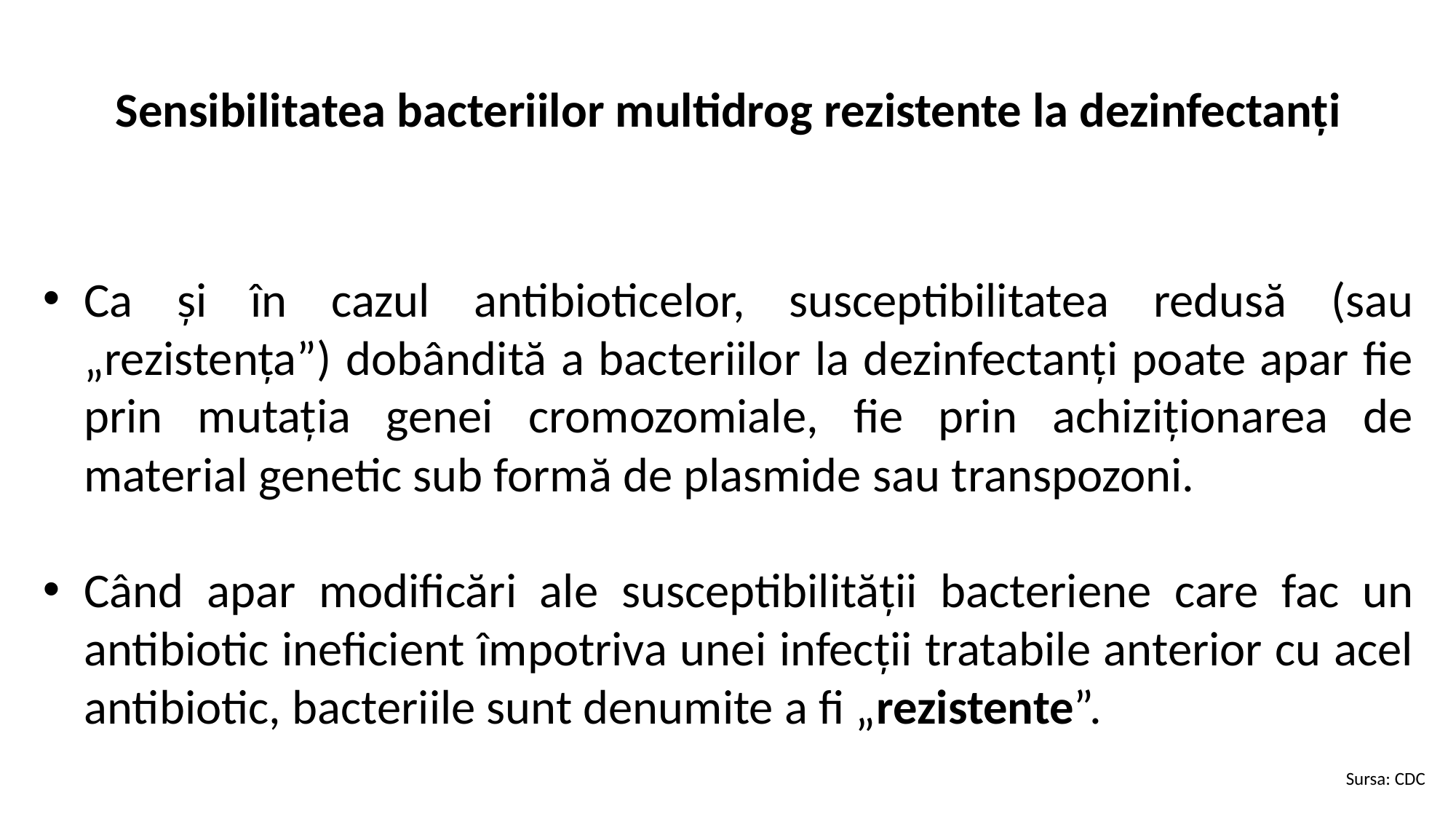

Sensibilitatea bacteriilor multidrog rezistente la dezinfectanți

Ca și în cazul antibioticelor, susceptibilitatea redusă (sau „rezistența”) dobândită a bacteriilor la dezinfectanți poate apar fie prin mutația genei cromozomiale, fie prin achiziționarea de material genetic sub formă de plasmide sau transpozoni.

Când apar modificări ale susceptibilității bacteriene care fac un antibiotic ineficient împotriva unei infecții tratabile anterior cu acel antibiotic, bacteriile sunt denumite a fi „rezistente”.

Sursa: CDC